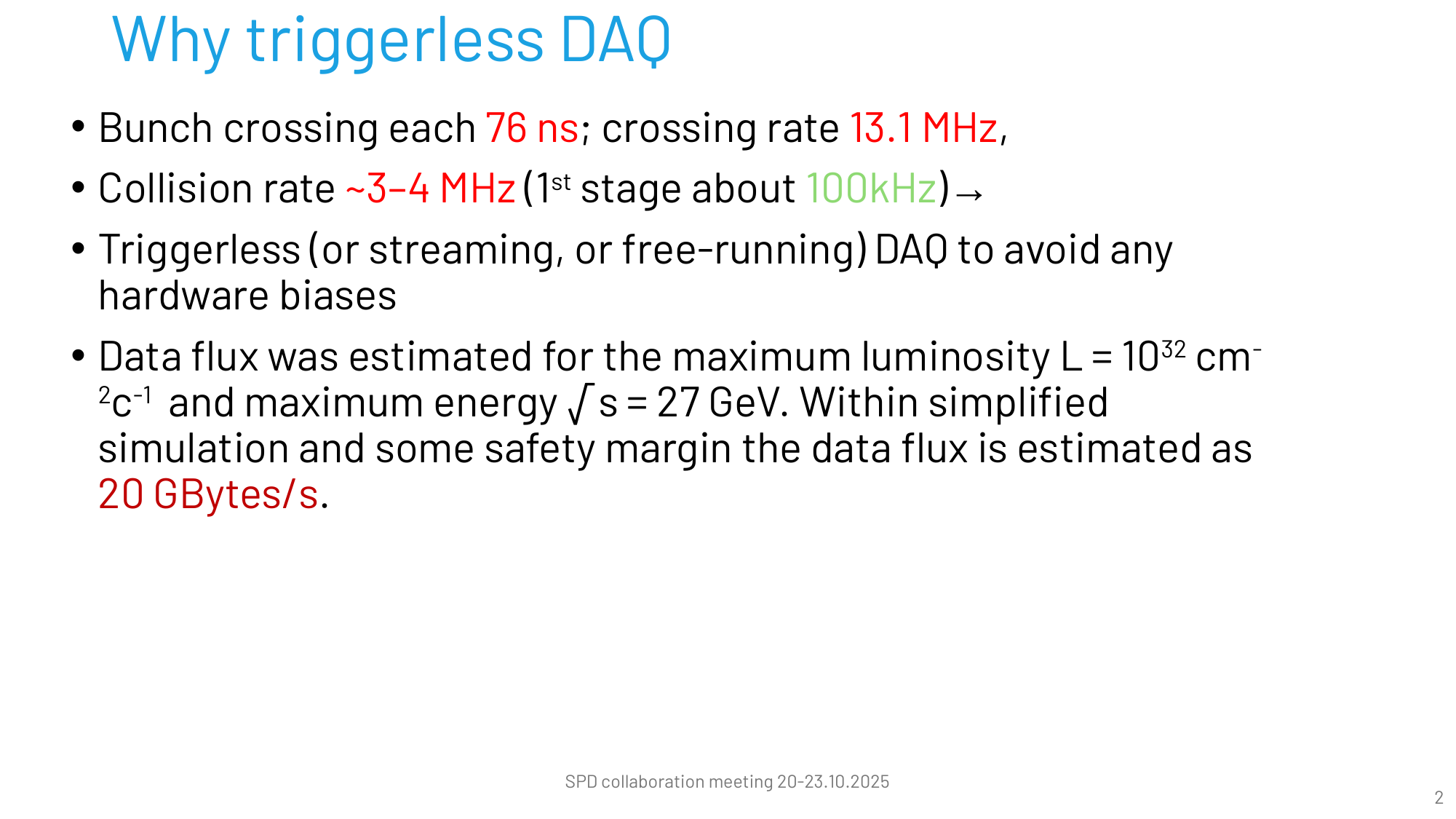

# Why triggerless DAQ
Bunch crossing each 76 ns; crossing rate 13.1 MHz,
Collision rate ~3–4 MHz (1st stage about 100kHz)→
Triggerless (or streaming, or free-running) DAQ to avoid any hardware biases
Data flux was estimated for the maximum luminosity L = 1032 cm-2c-1  and maximum energy √s = 27 GeV. Within simplified simulation and some safety margin the data flux is estimated as 20 GBytes/s.
SPD collaboration meeting 20-23.10.2025
2